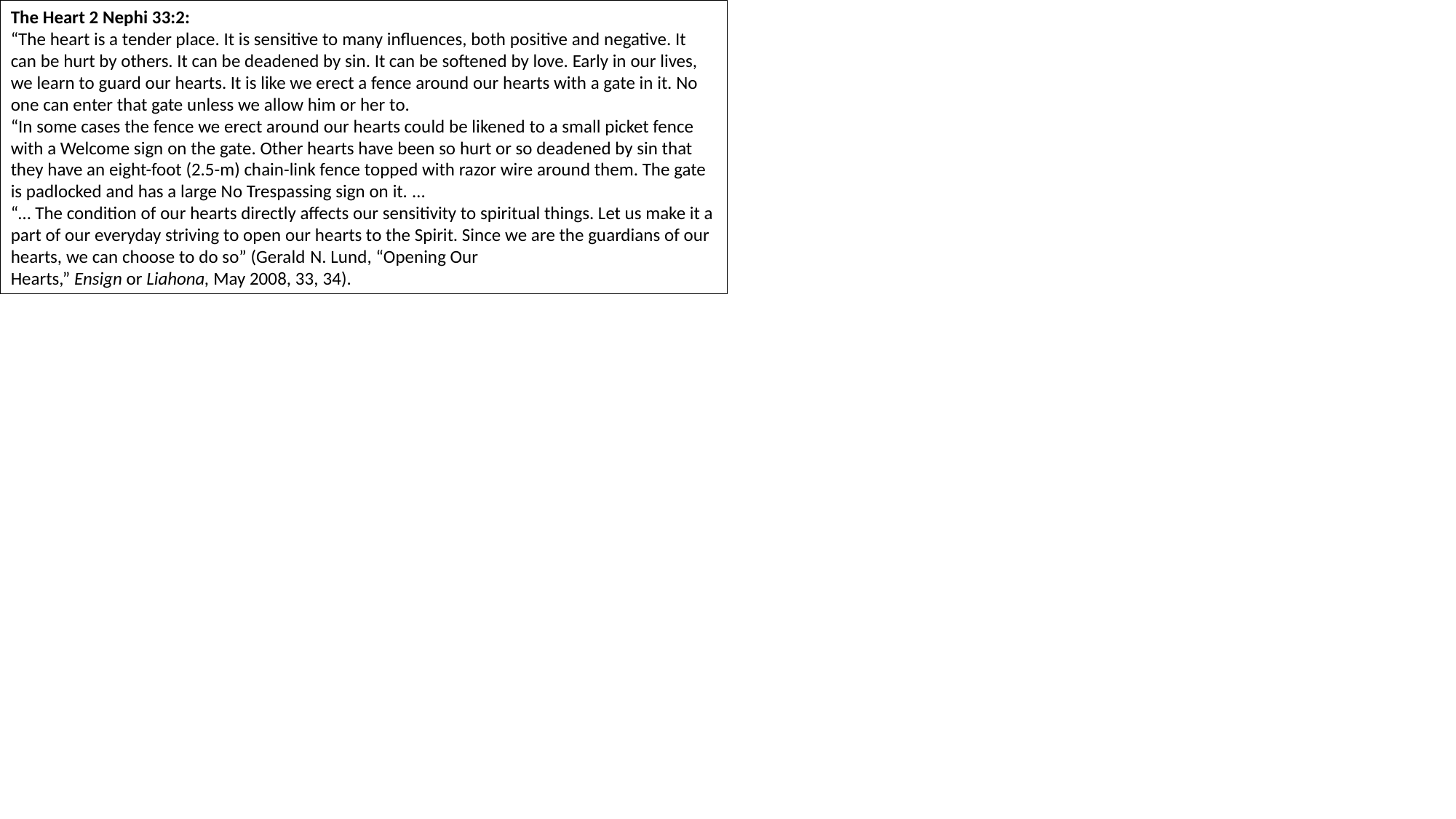

The Heart 2 Nephi 33:2:
“The heart is a tender place. It is sensitive to many influences, both positive and negative. It can be hurt by others. It can be deadened by sin. It can be softened by love. Early in our lives, we learn to guard our hearts. It is like we erect a fence around our hearts with a gate in it. No one can enter that gate unless we allow him or her to.
“In some cases the fence we erect around our hearts could be likened to a small picket fence with a Welcome sign on the gate. Other hearts have been so hurt or so deadened by sin that they have an eight-foot (2.5-m) chain-link fence topped with razor wire around them. The gate is padlocked and has a large No Trespassing sign on it. …
“… The condition of our hearts directly affects our sensitivity to spiritual things. Let us make it a part of our everyday striving to open our hearts to the Spirit. Since we are the guardians of our hearts, we can choose to do so” (Gerald N. Lund, “Opening Our Hearts,” Ensign or Liahona, May 2008, 33, 34).